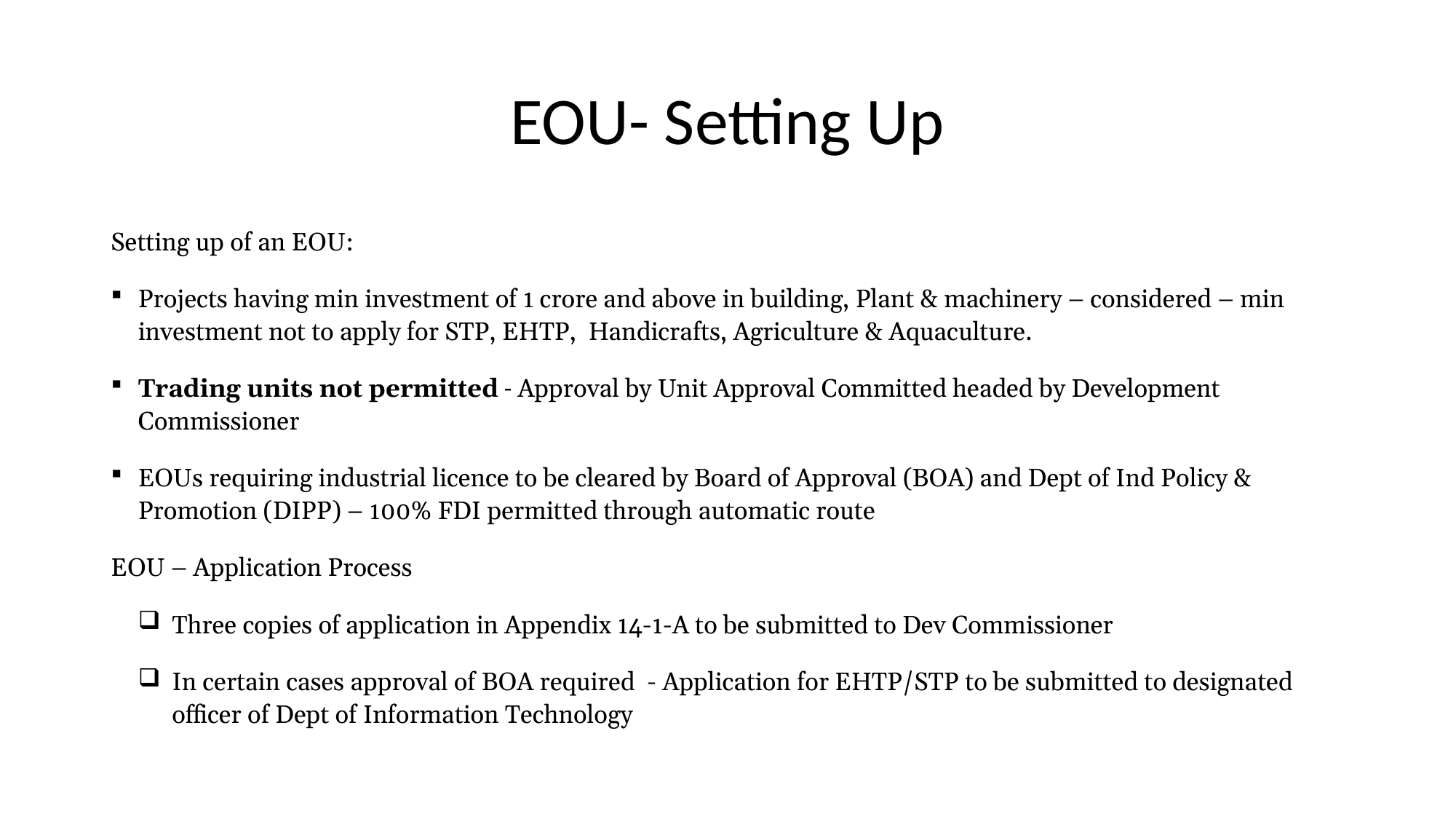

# EOU- Setting Up
Setting up of an EOU:
Projects having min investment of 1 crore and above in building, Plant & machinery – considered – min investment not to apply for STP, EHTP,  Handicrafts, Agriculture & Aquaculture.
Trading units not permitted - Approval by Unit Approval Committed headed by Development Commissioner
EOUs requiring industrial licence to be cleared by Board of Approval (BOA) and Dept of Ind Policy & Promotion (DIPP) – 100% FDI permitted through automatic route
EOU – Application Process
Three copies of application in Appendix 14-1-A to be submitted to Dev Commissioner
In certain cases approval of BOA required  - Application for EHTP/STP to be submitted to designated officer of Dept of Information Technology